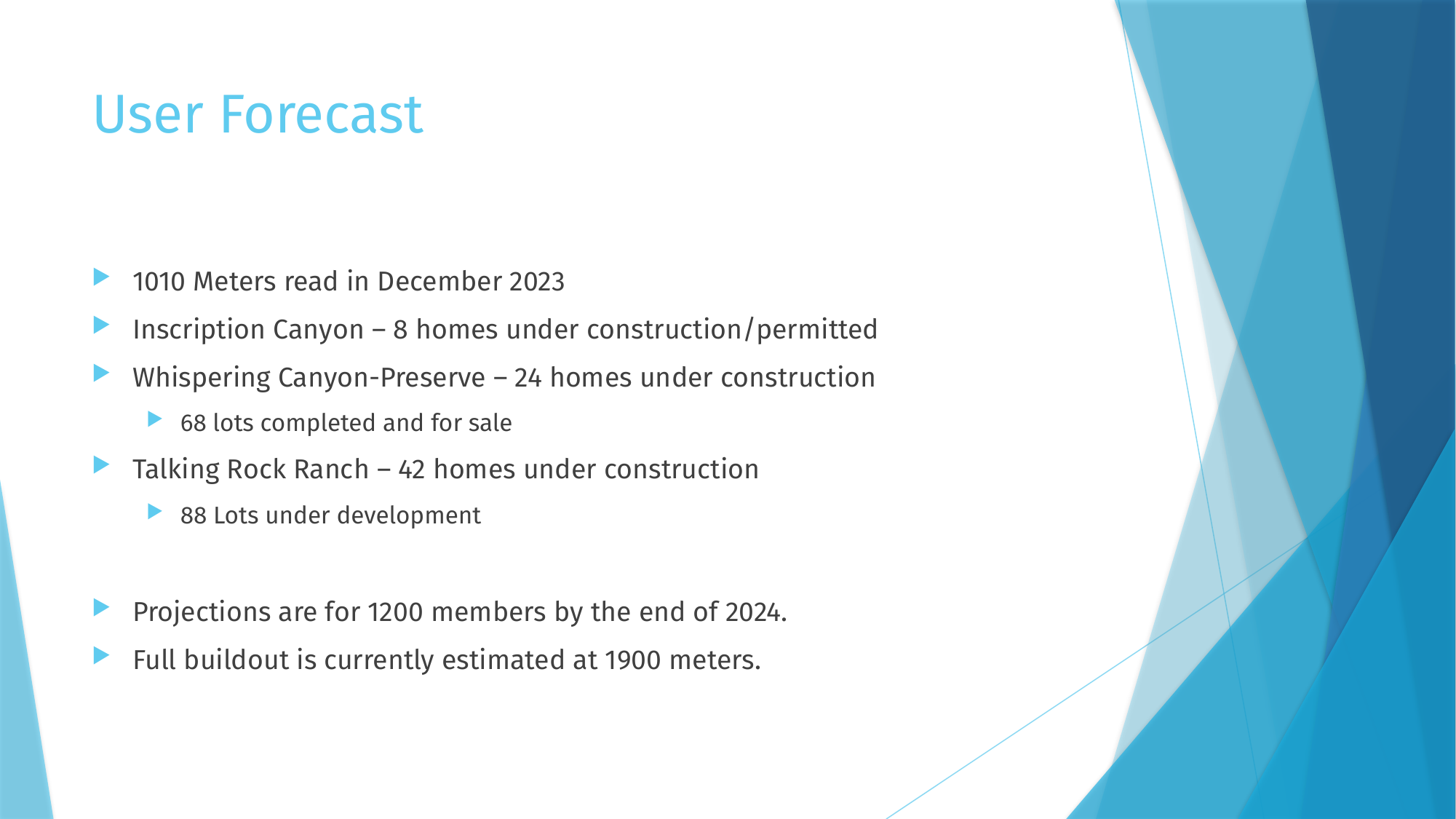

# User Forecast
1010 Meters read in December 2023
Inscription Canyon – 8 homes under construction/permitted
Whispering Canyon-Preserve – 24 homes under construction
68 lots completed and for sale
Talking Rock Ranch – 42 homes under construction
88 Lots under development

Projections are for 1200 members by the end of 2024.
Full buildout is currently estimated at 1900 meters.